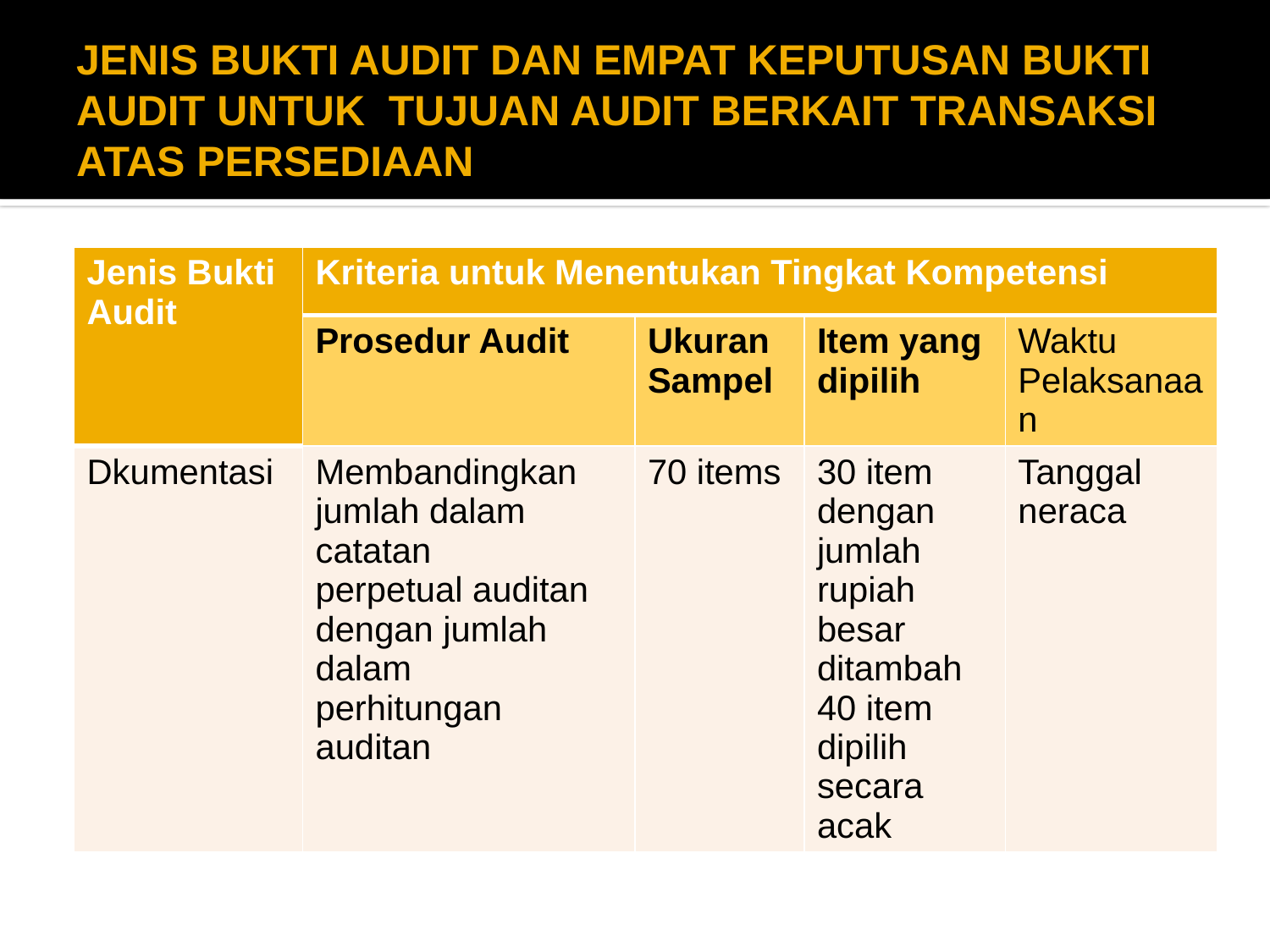

# JENIS BUKTI AUDIT DAN EMPAT KEPUTUSAN BUKTI AUDIT UNTUK  TUJUAN AUDIT BERKAIT TRANSAKSI ATAS PERSEDIAAN
| Jenis Bukti Audit | Kriteria untuk Menentukan Tingkat Kompetensi |  |  |  |
| --- | --- | --- | --- | --- |
|  | Prosedur Audit | Ukuran Sampel | Item yang dipilih | Waktu Pelaksanaan |
| Dkumentasi | Membandingkan jumlah dalam catatan perpetual auditan dengan jumlah dalam perhitungan auditan | 70 items | 30 item dengan jumlah rupiah besar ditambah 40 item dipilih secara acak | Tanggal neraca |